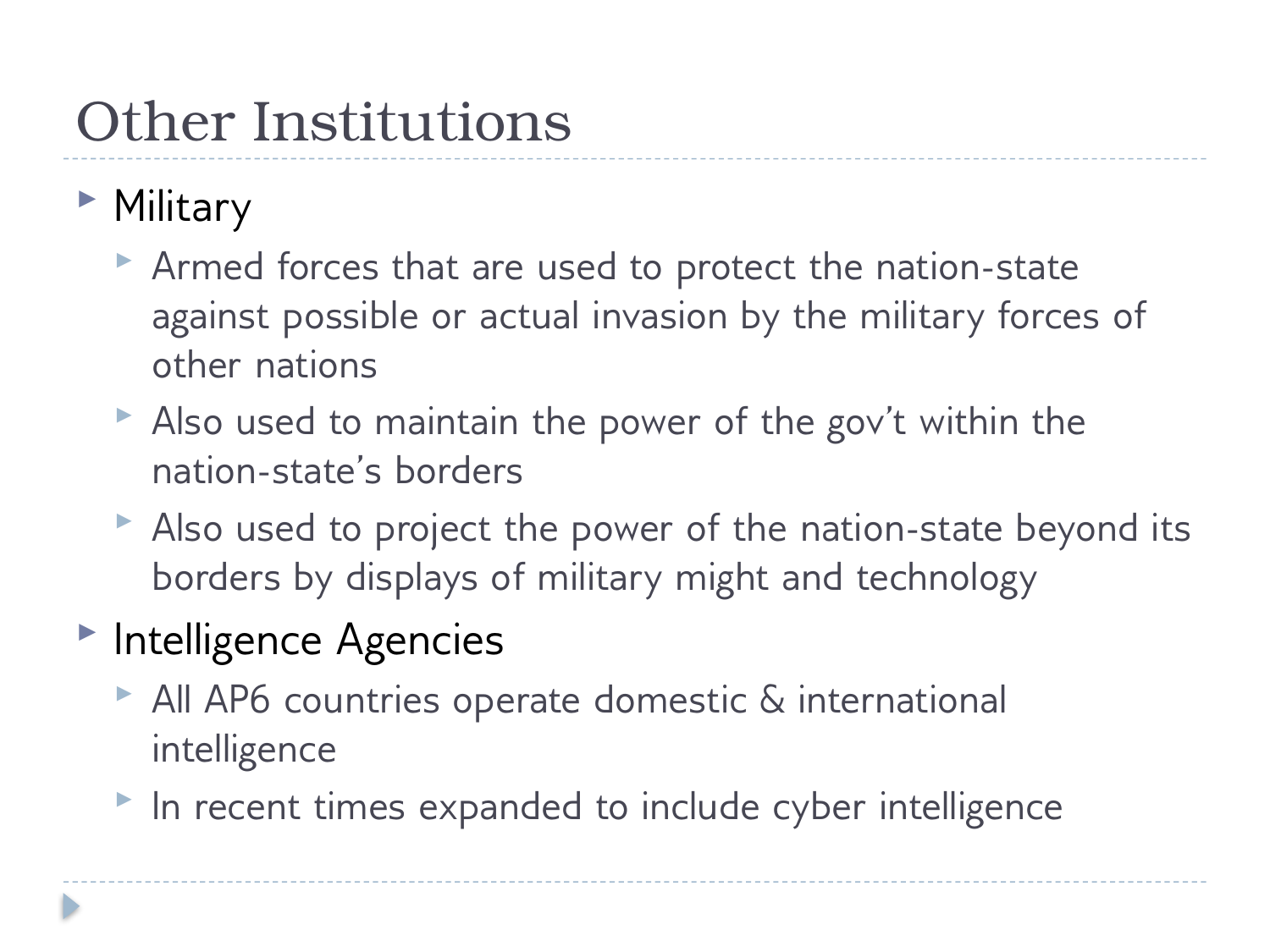

# Other Institutions
Military
Armed forces that are used to protect the nation-state against possible or actual invasion by the military forces of other nations
Also used to maintain the power of the gov’t within the nation-state’s borders
Also used to project the power of the nation-state beyond its borders by displays of military might and technology
Intelligence Agencies
All AP6 countries operate domestic & international intelligence
In recent times expanded to include cyber intelligence